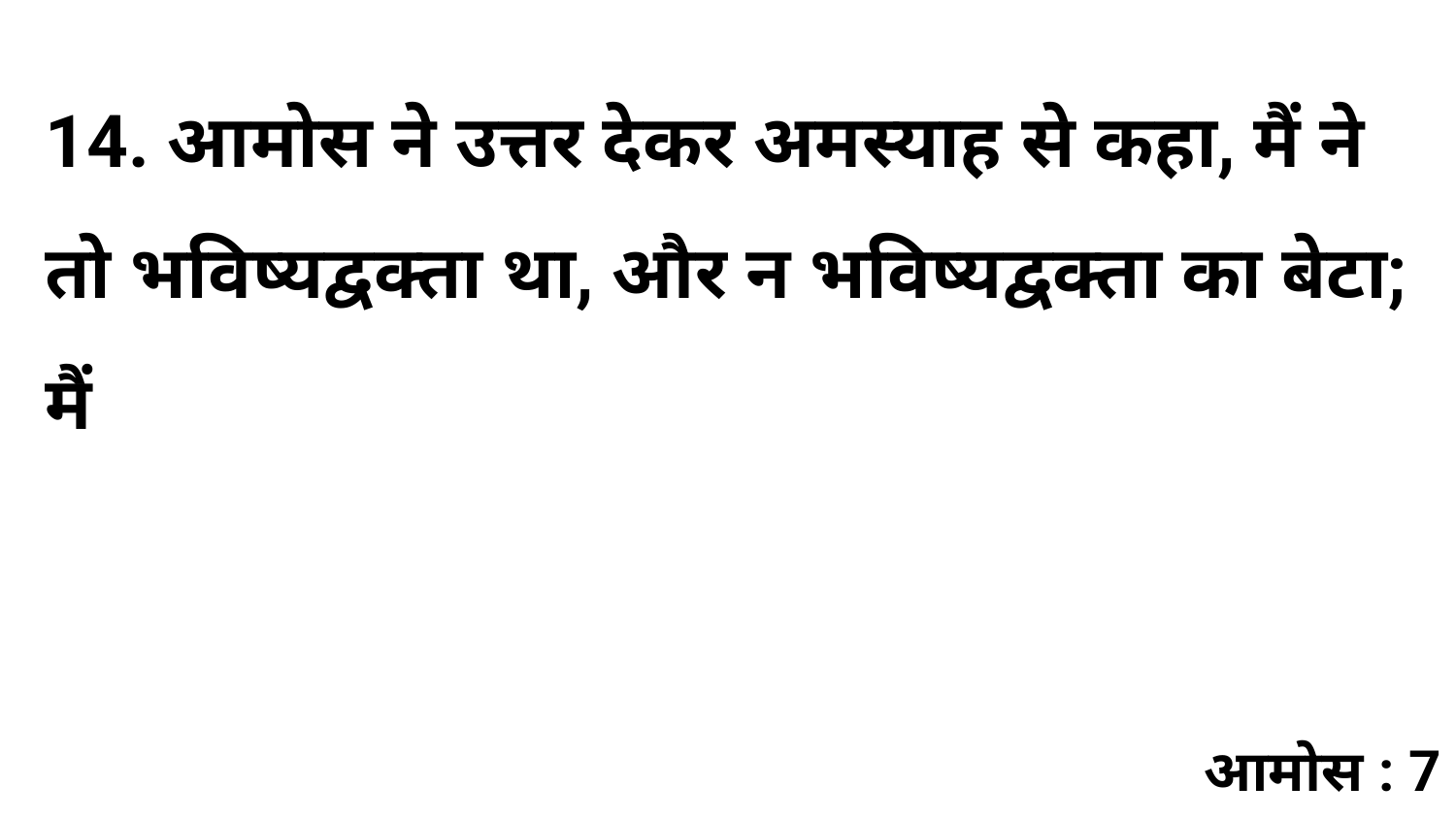

14. आमोस ने उत्तर देकर अमस्याह से कहा, मैं ने तो भविष्यद्वक्ता था, और न भविष्यद्वक्ता का बेटा; मैं
आमोस : 7